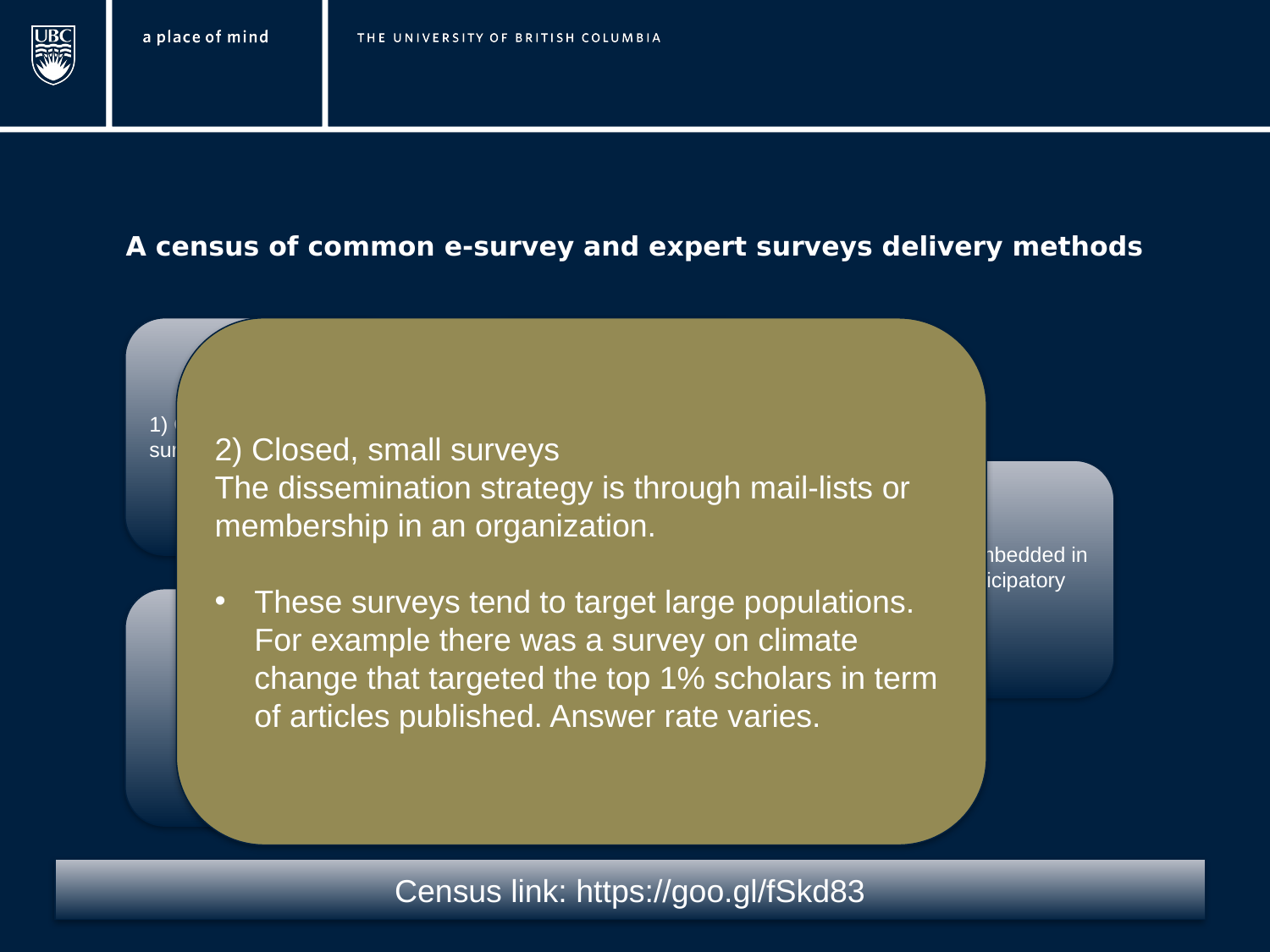

A census of common e-survey and expert surveys delivery methods

1) Open, small/medium surveys
2) Closed, small surveys
The dissemination strategy is through mail-lists or membership in an organization.

These surveys tend to target large populations. For example there was a survey on climate change that targeted the top 1% scholars in term of articles published. Answer rate varies.
2) Closed, small/medium surveys
4) Surveys embedded in an online participatory event
3) Closed, large surveys (50 to 200 questions)
X
Census link: https://goo.gl/fSkd83